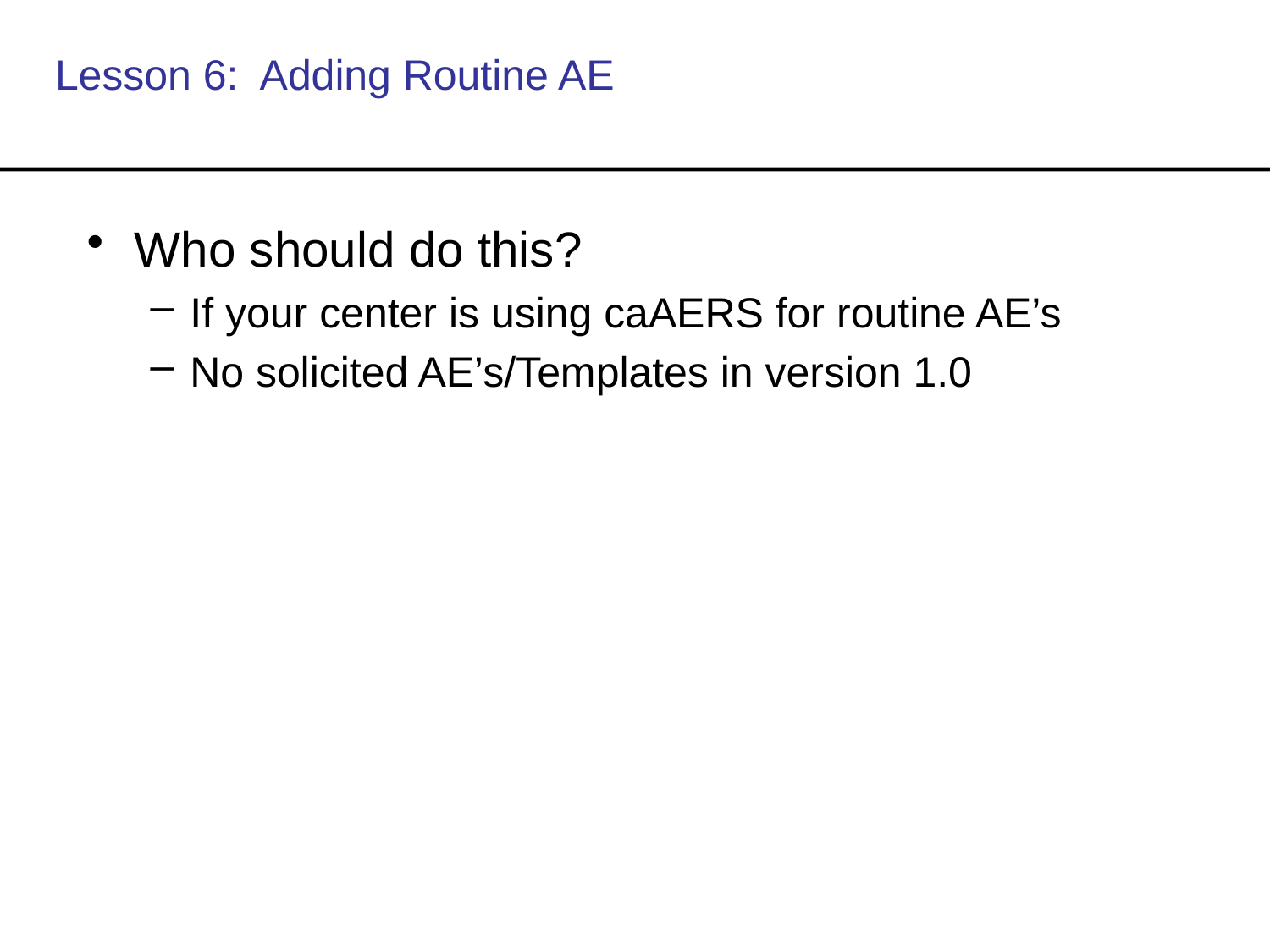

# Lesson 6:  Adding Routine AE
Who should do this?
If your center is using caAERS for routine AE’s
No solicited AE’s/Templates in version 1.0